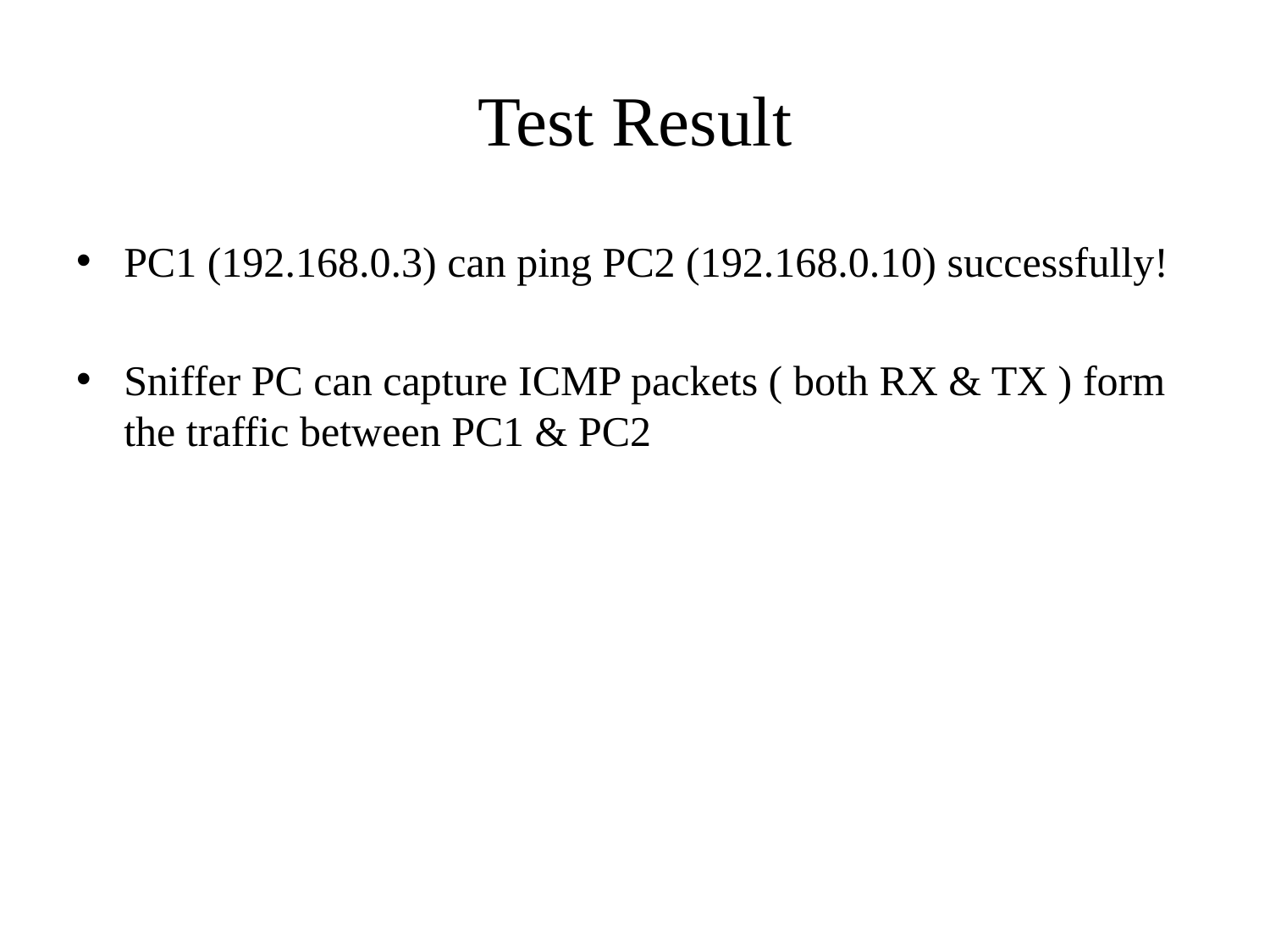

# Test Result
PC1 (192.168.0.3) can ping PC2 (192.168.0.10) successfully!

Sniffer PC can capture ICMP packets ( both RX & TX ) form the traffic between PC1 & PC2